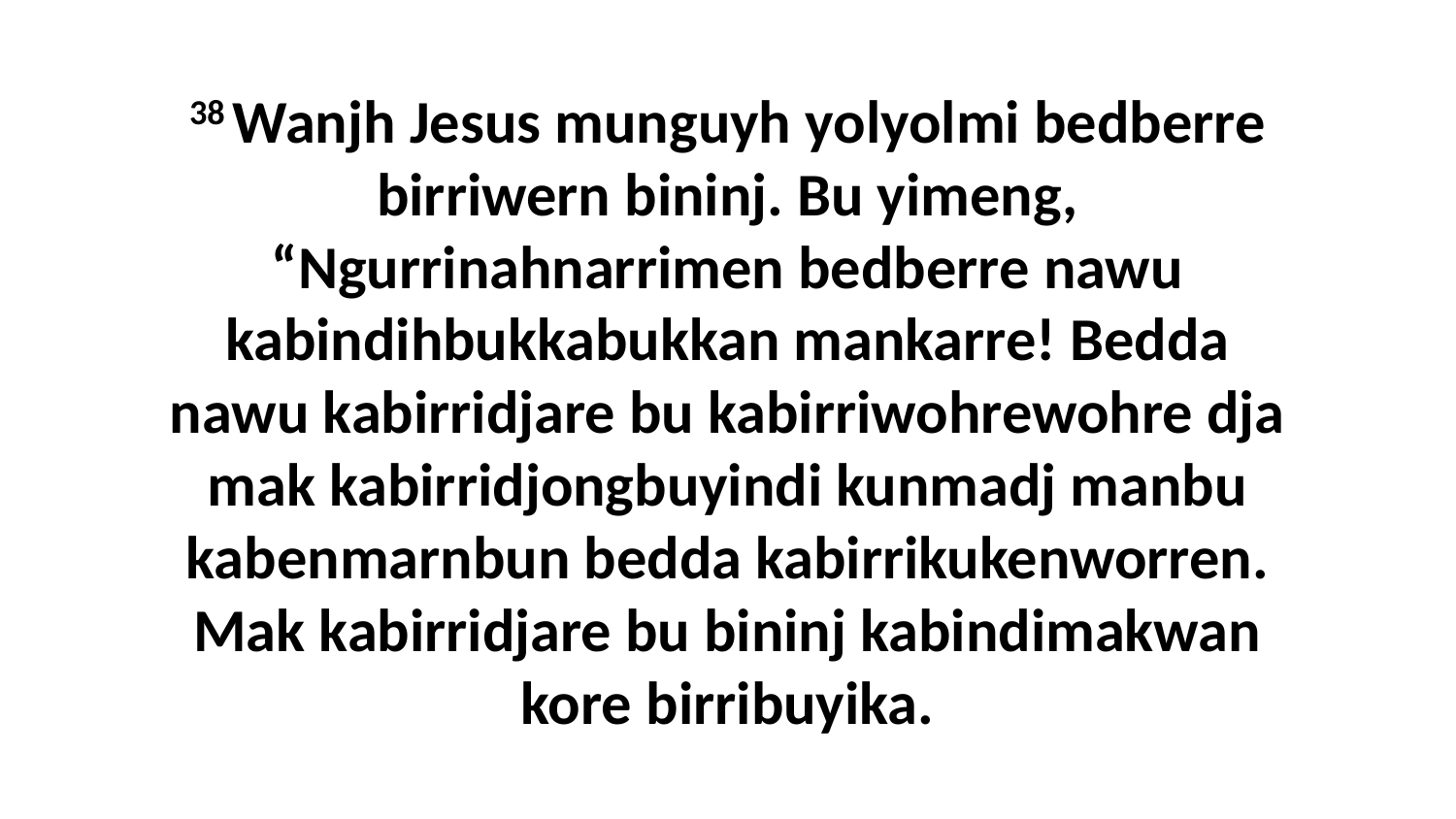

38 Wanjh Jesus munguyh yolyolmi bedberre birriwern bininj. Bu yimeng, “Ngurrinahnarrimen bedberre nawu kabindihbukkabukkan mankarre! Bedda nawu kabirridjare bu kabirriwohrewohre dja mak kabirridjongbuyindi kunmadj manbu kabenmarnbun bedda kabirrikukenworren. Mak kabirridjare bu bininj kabindimakwan kore birribuyika.